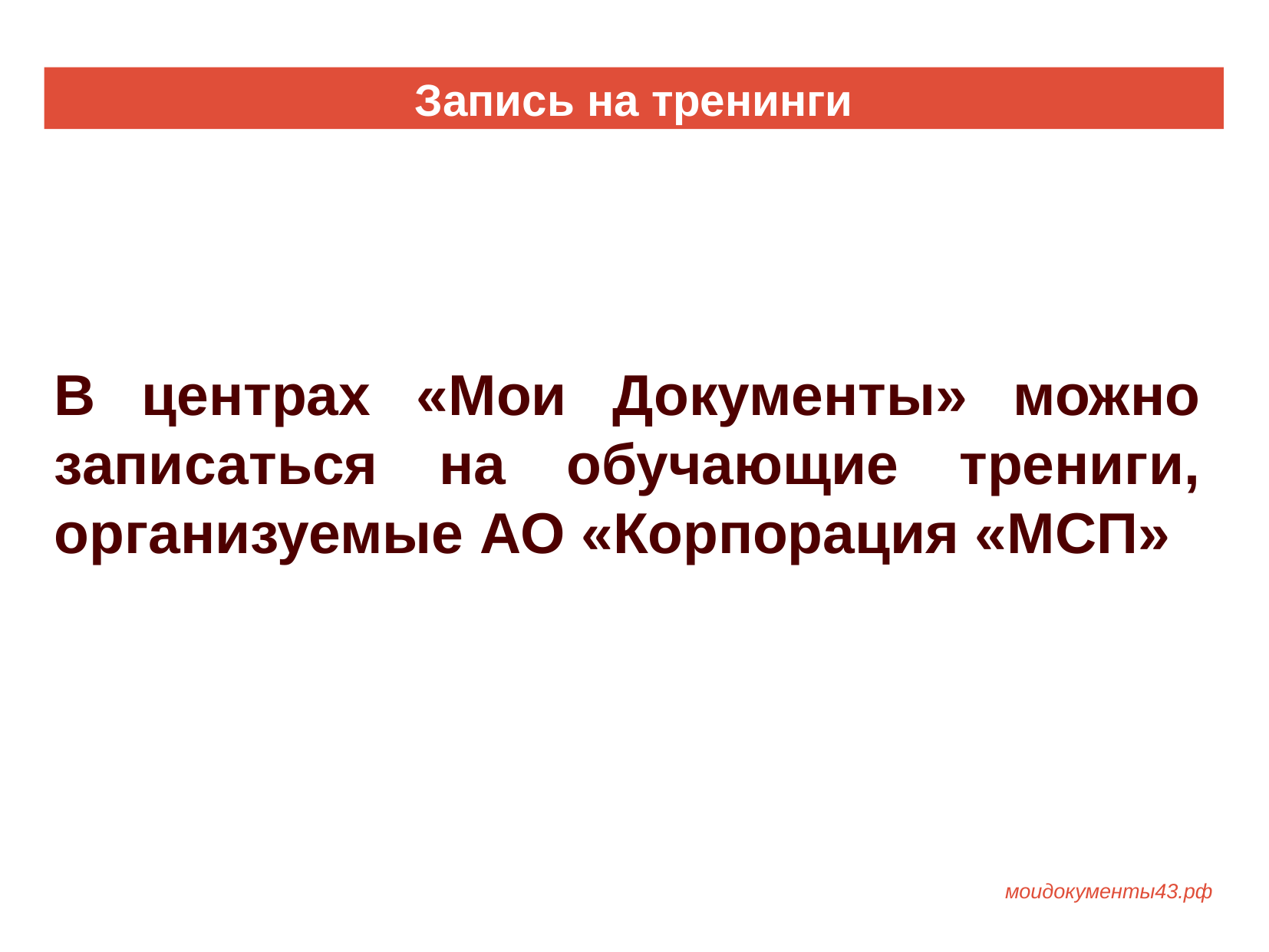

Запись на тренинги
В центрах «Мои Документы» можно записаться на обучающие трениги, организуемые АО «Корпорация «МСП»
моидокументы43.рф